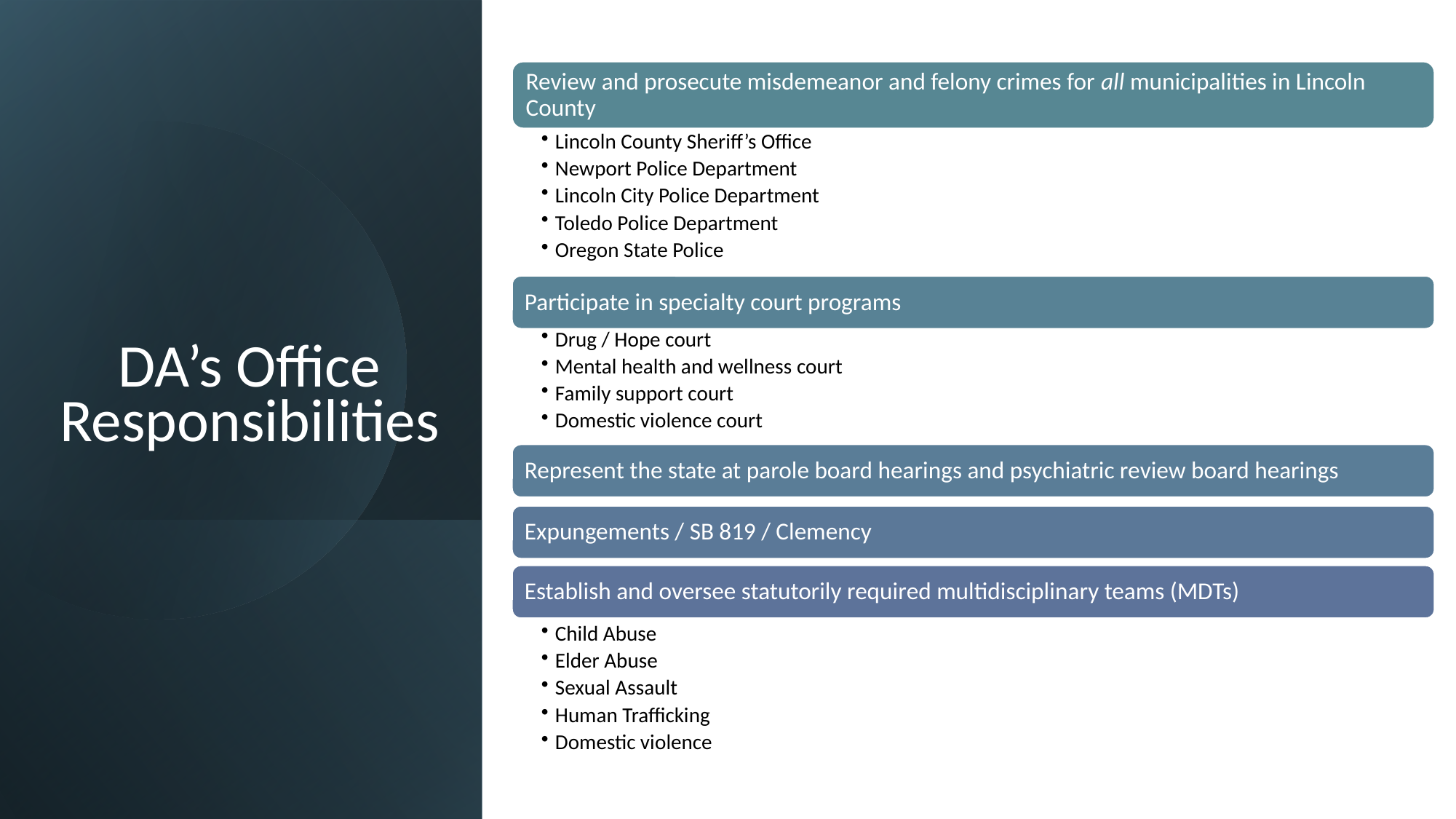

Review and prosecute misdemeanor and felony crimes for all municipalities in Lincoln County
Lincoln County Sheriff’s Office
Newport Police Department
Lincoln City Police Department
Toledo Police Department
Oregon State Police
Participate in specialty court programs

Drug / Hope court
Mental health and wellness court
Family support court
Domestic violence court
Represent the state at parole board hearings and psychiatric review board hearings
Expungements / SB 819 / Clemency
Establish and oversee statutorily required multidisciplinary teams (MDTs)

Child Abuse
Elder Abuse
Sexual Assault
Human Trafficking
Domestic violence

DA’s Office Responsibilities